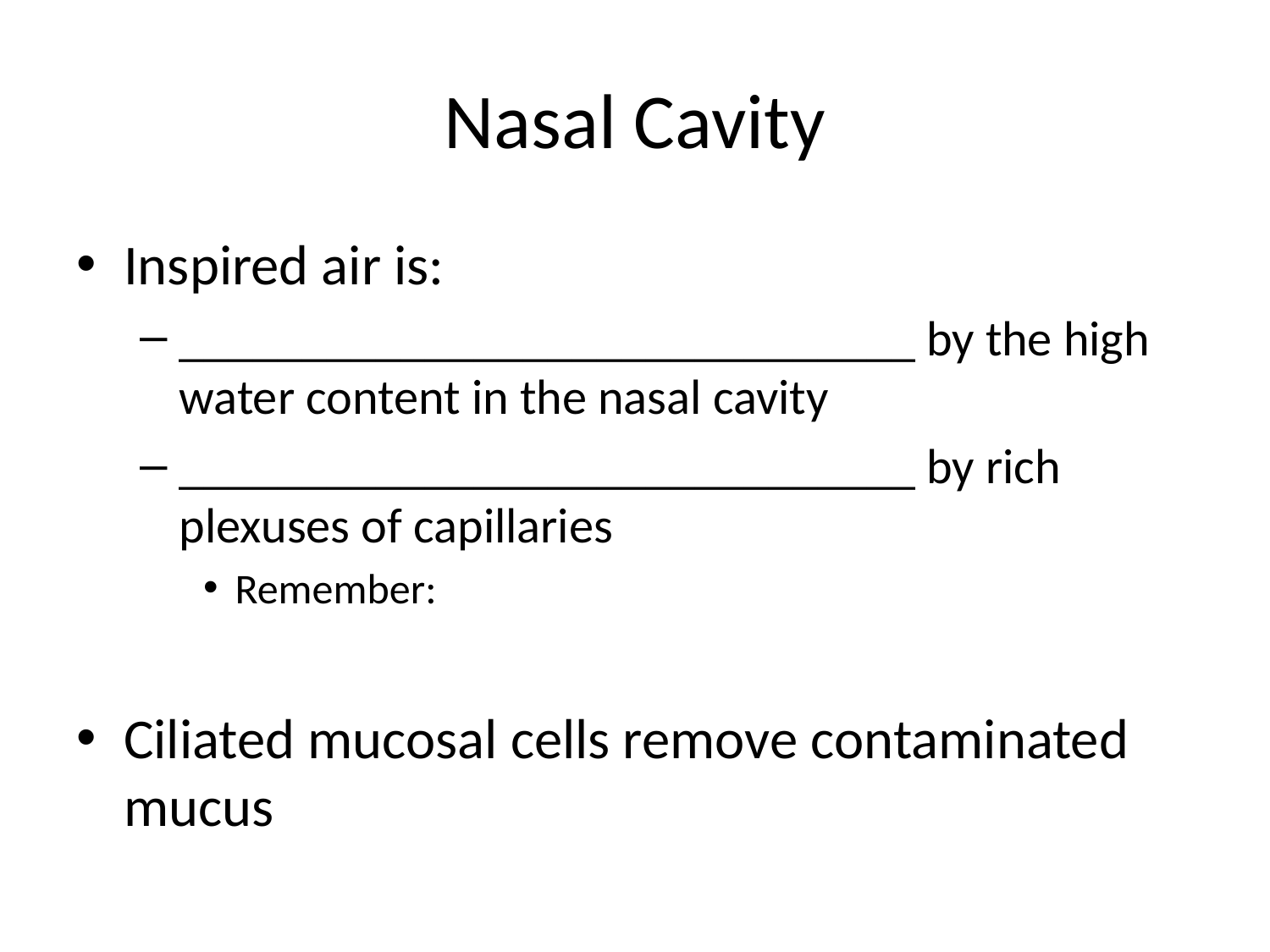

# Nasal Cavity
Inspired air is:
______________________________ by the high water content in the nasal cavity
______________________________ by rich plexuses of capillaries
Remember:

Ciliated mucosal cells remove contaminated mucus